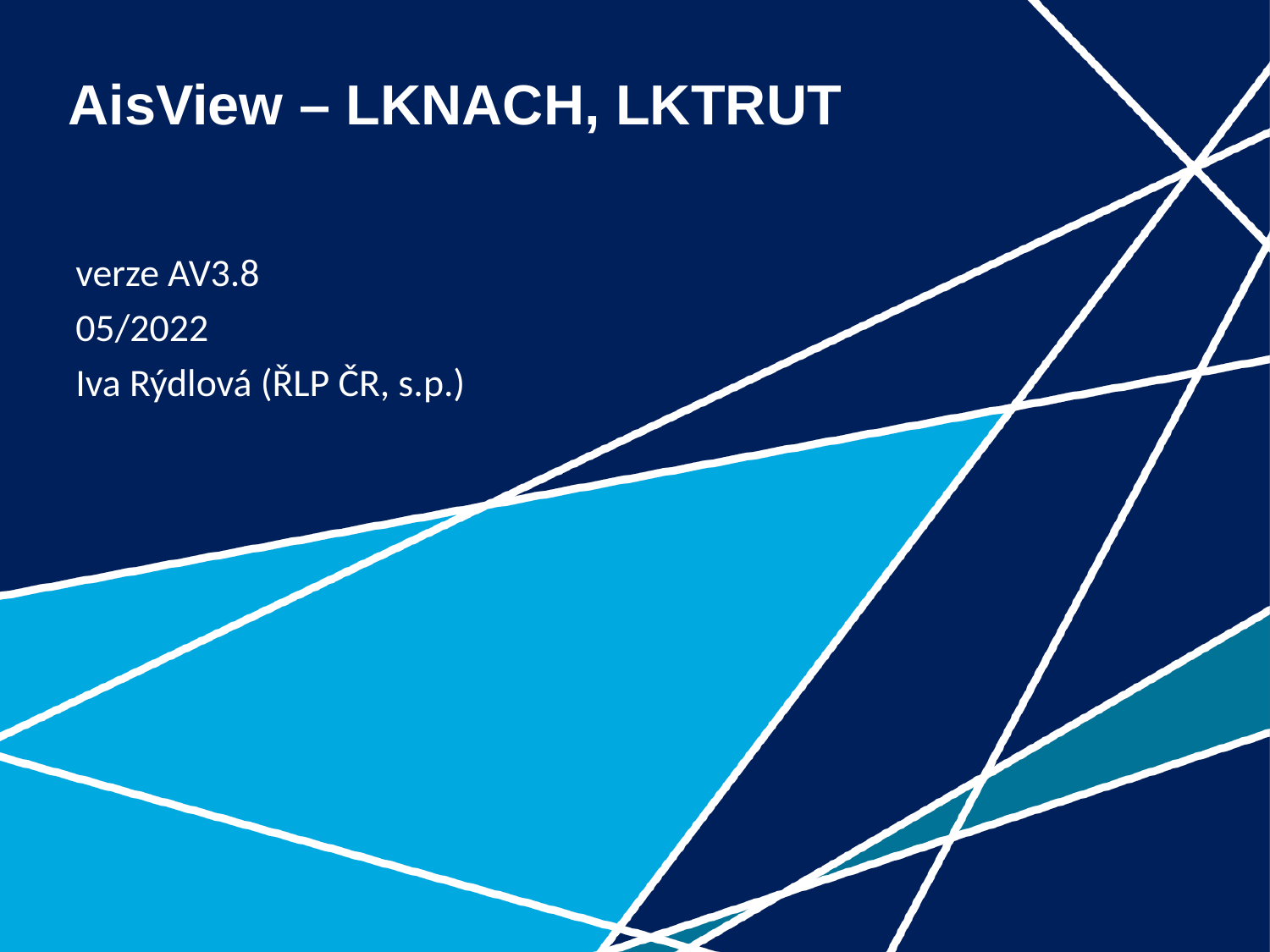

# AisView – LKNACH, LKTRUT
verze AV3.8
05/2022
Iva Rýdlová (ŘLP ČR, s.p.)